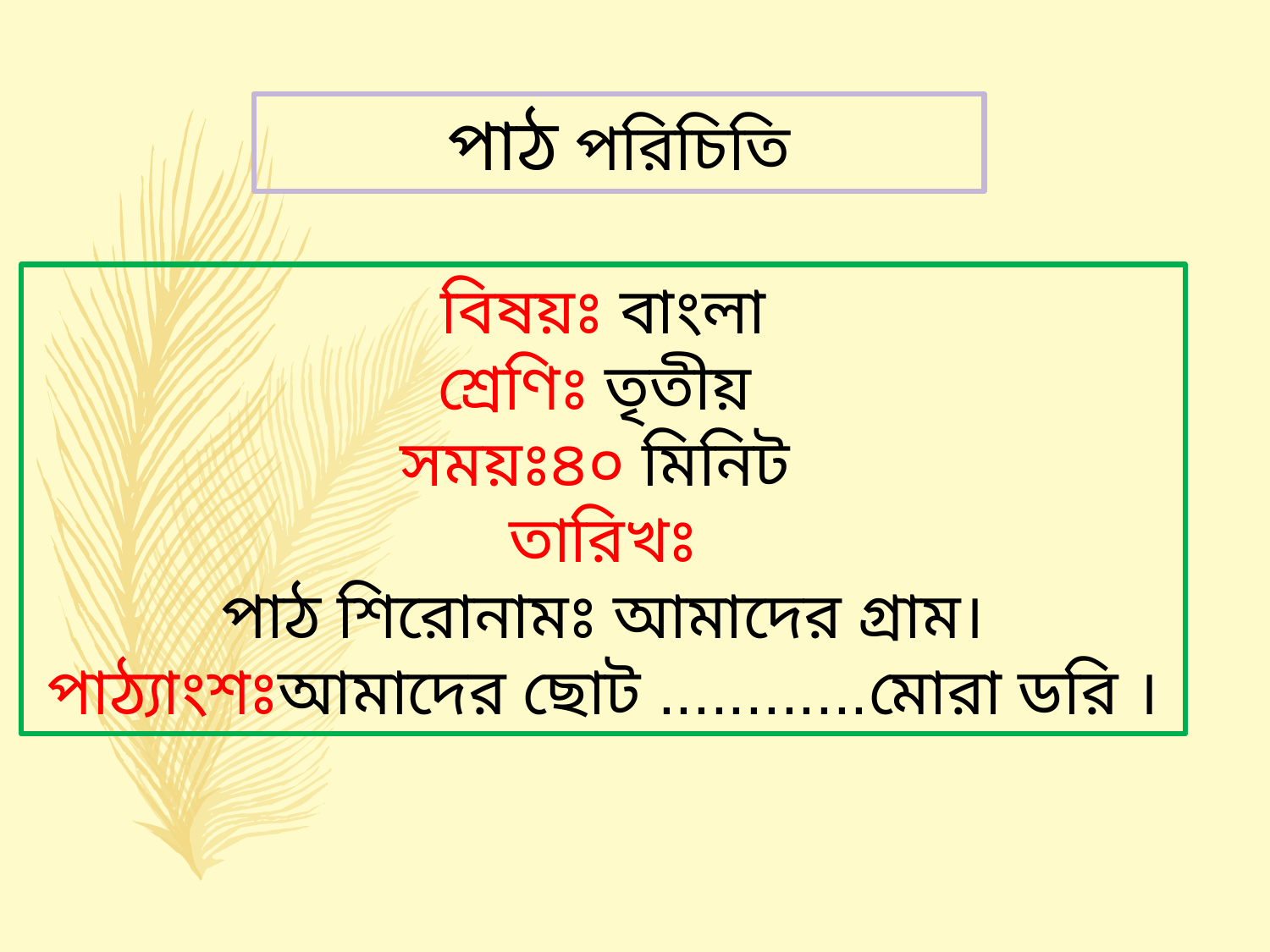

পাঠ পরিচিতি
বিষয়ঃ বাংলা
শ্রেণিঃ তৃতীয়
সময়ঃ৪০ মিনিট
তারিখঃ
পাঠ শিরোনামঃ আমাদের গ্রাম।
পাঠ্যাংশঃআমাদের ছোট ............মোরা ডরি ।